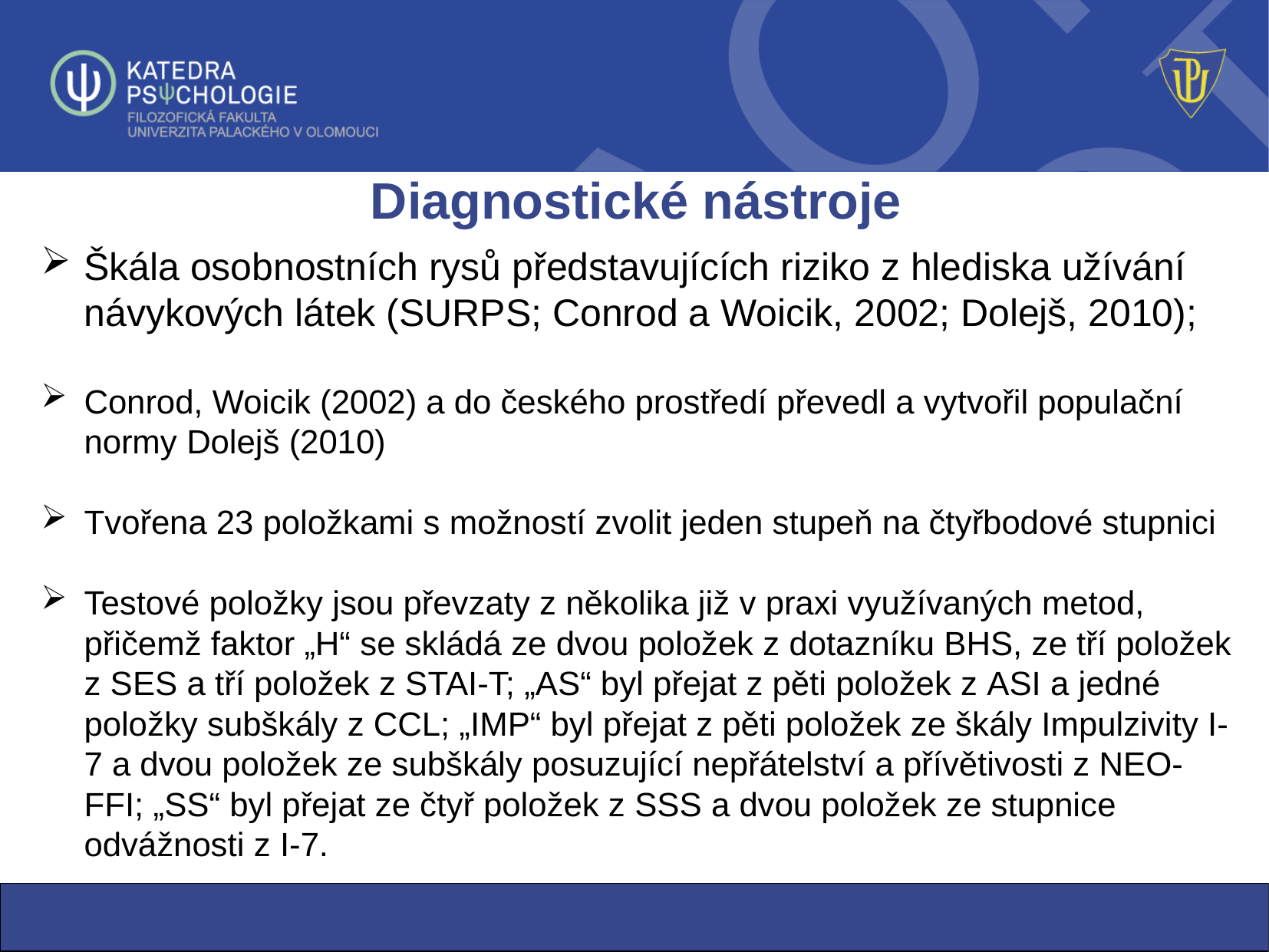

# Diagnostické nástroje
Škála osobnostních rysů představujících riziko z hlediska užívání návykových látek (SURPS; Conrod a Woicik, 2002; Dolejš, 2010);

Conrod, Woicik (2002) a do českého prostředí převedl a vytvořil populační normy Dolejš (2010)

Tvořena 23 položkami s možností zvolit jeden stupeň na čtyřbodové stupnici

Testové položky jsou převzaty z několika již v praxi využívaných metod, přičemž faktor „H“ se skládá ze dvou položek z dotazníku BHS, ze tří položek z SES a tří položek z STAI-T; „AS“ byl přejat z pěti položek z ASI a jedné položky subškály z CCL; „IMP“ byl přejat z pěti položek ze škály Impulzivity I-7 a dvou položek ze subškály posuzující nepřátelství a přívětivosti z NEO-FFI; „SS“ byl přejat ze čtyř položek z SSS a dvou položek ze stupnice odvážnosti z I-7.